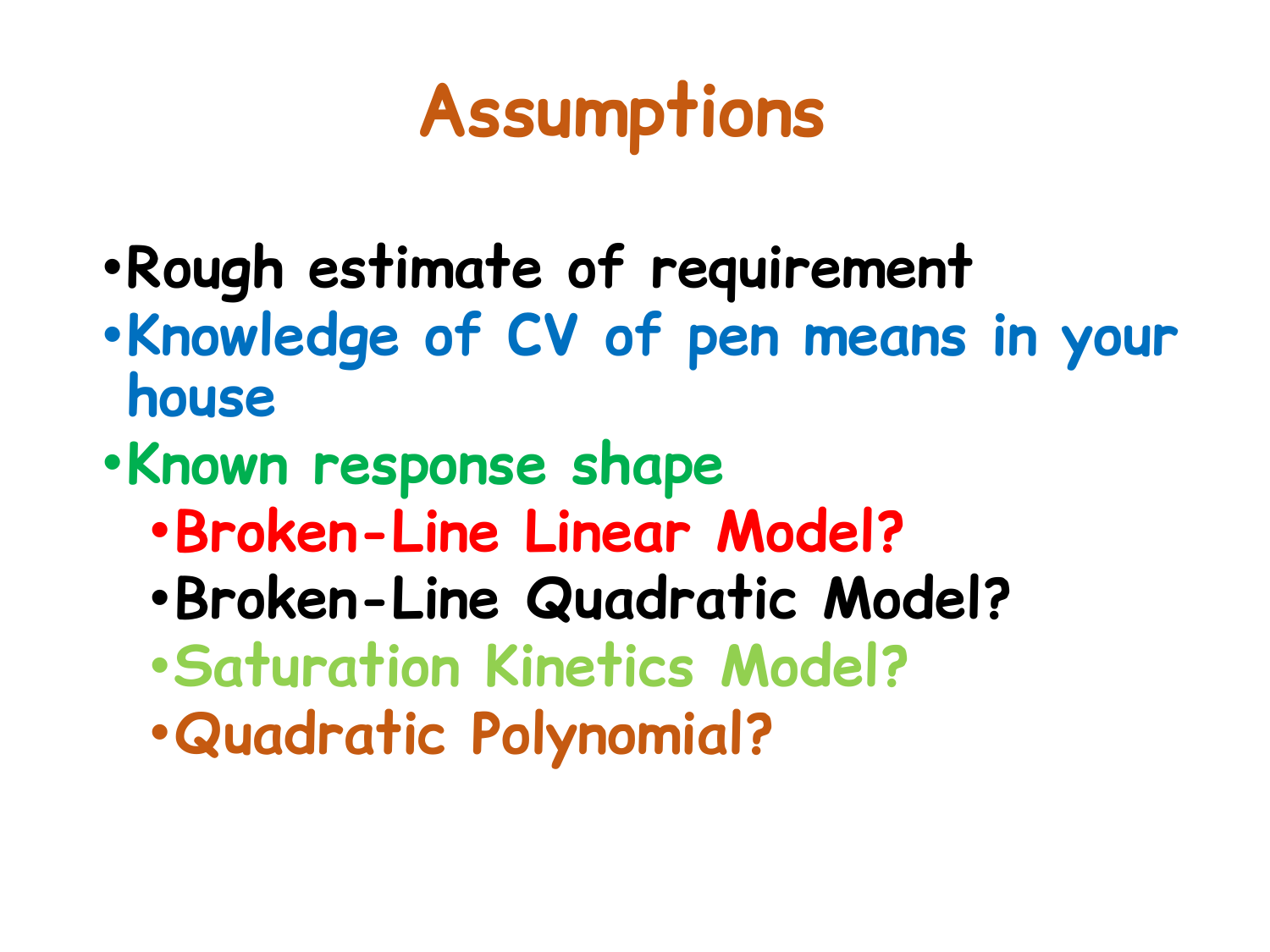

# Assumptions
Rough estimate of requirement
Knowledge of CV of pen means in your house
Known response shape
Broken-Line Linear Model?
Broken-Line Quadratic Model?
Saturation Kinetics Model?
Quadratic Polynomial?